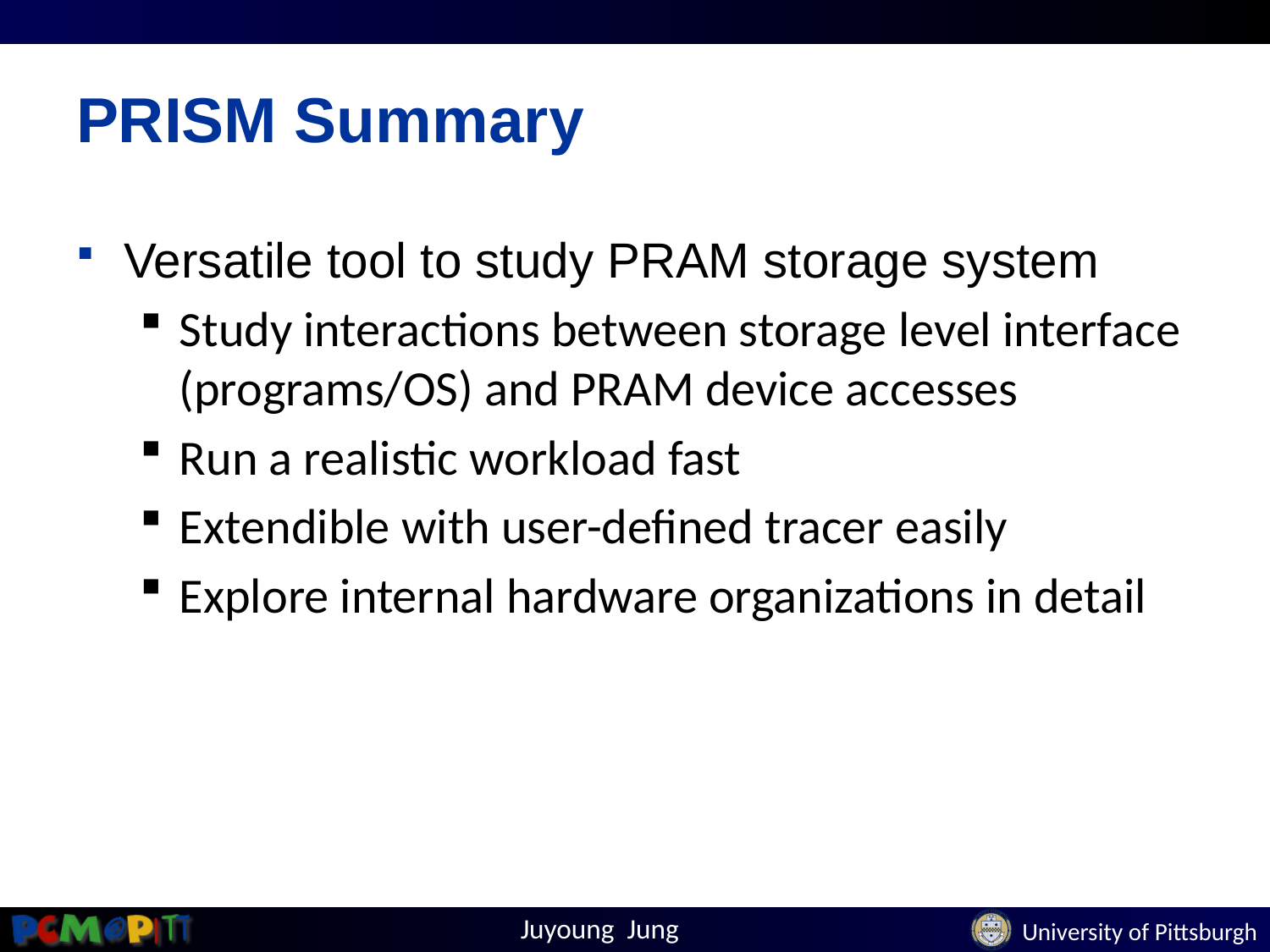

# PRISM Summary
Versatile tool to study PRAM storage system
Study interactions between storage level interface (programs/OS) and PRAM device accesses
Run a realistic workload fast
Extendible with user-defined tracer easily
Explore internal hardware organizations in detail